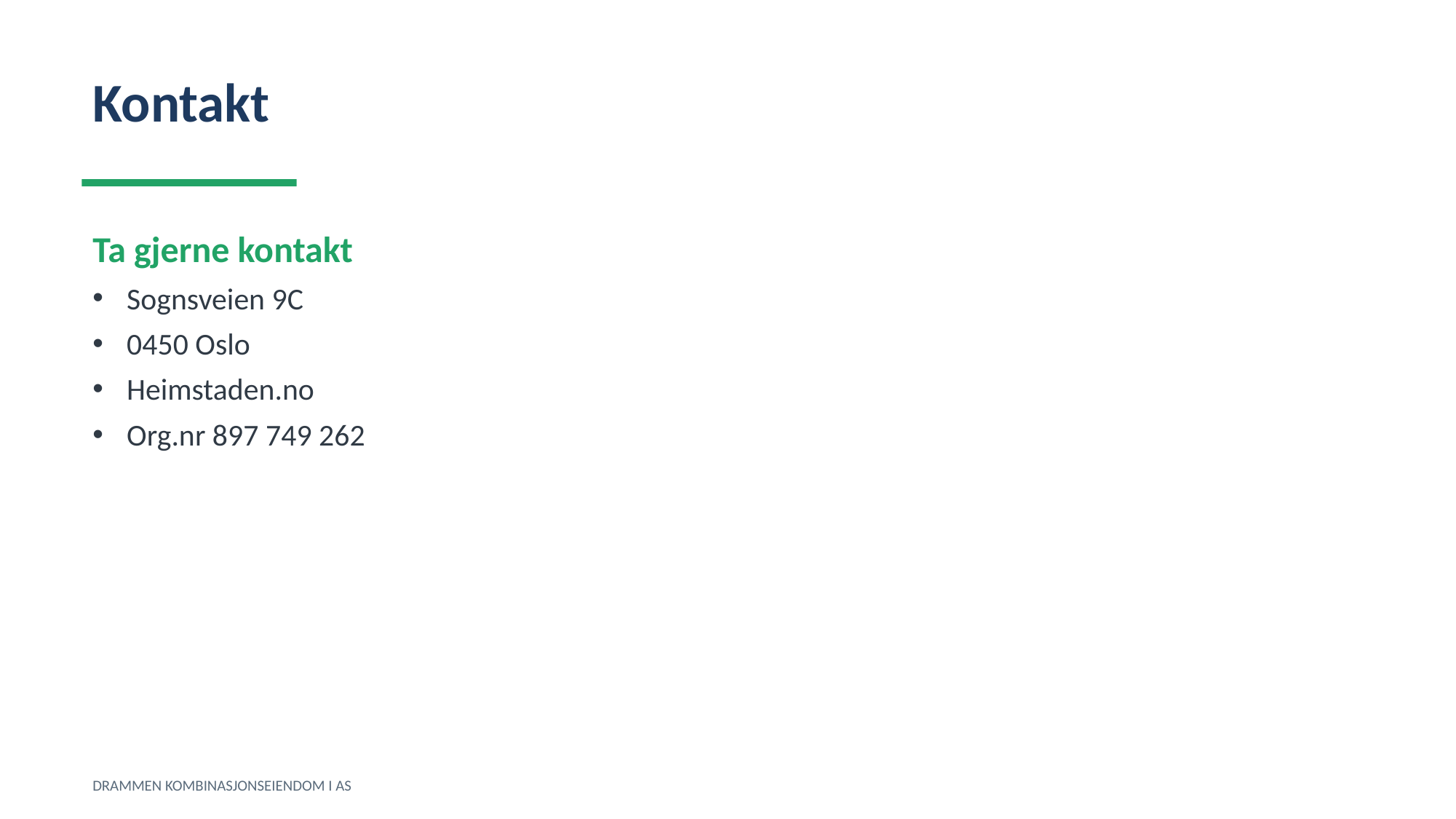

Kontakt

Ta gjerne kontakt
Sognsveien 9C
0450 Oslo
Heimstaden.no
Org.nr 897 749 262
DRAMMEN KOMBINASJONSEIENDOM I AS